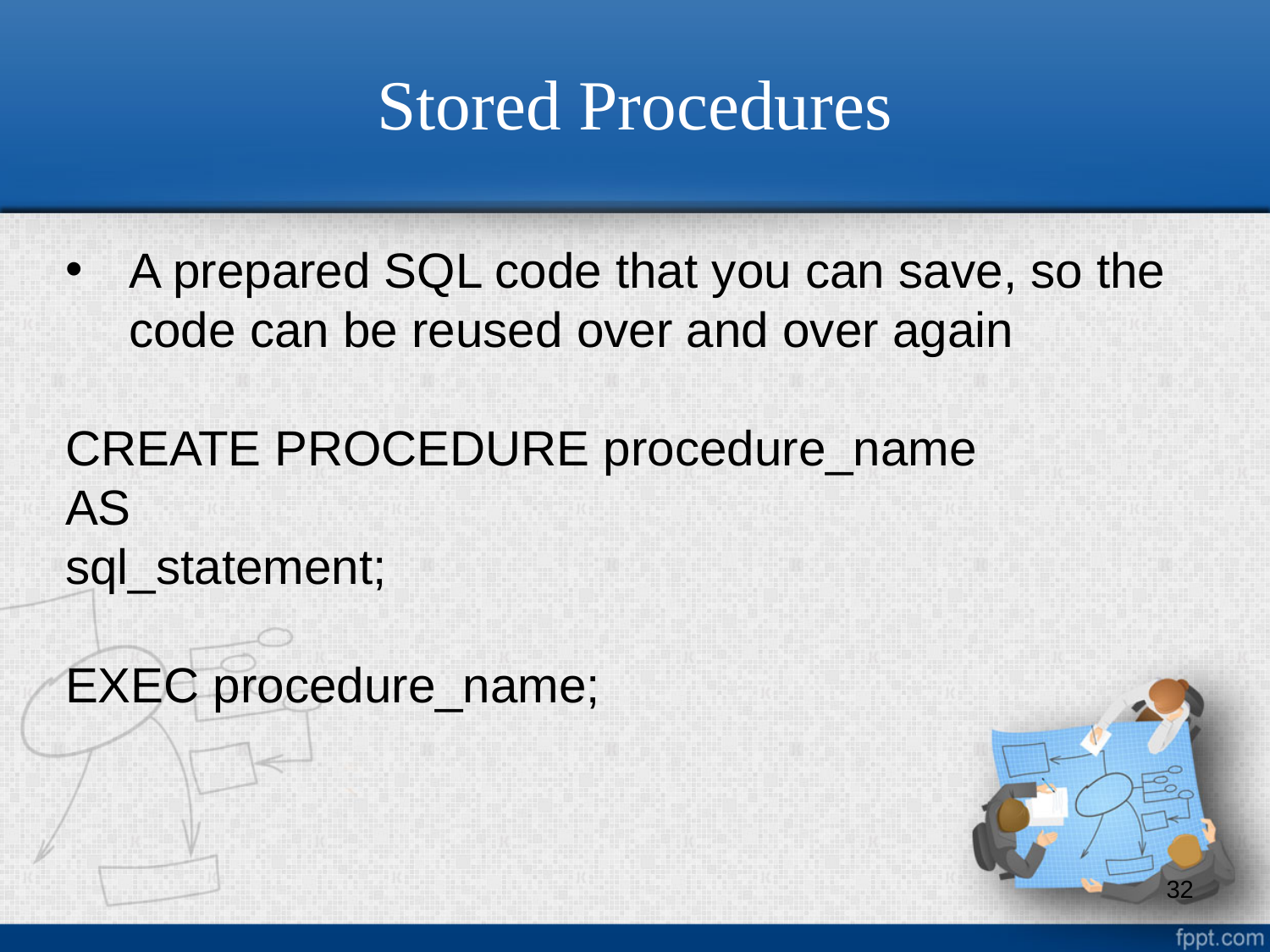

Stored Procedures
A prepared SQL code that you can save, so the code can be reused over and over again

CREATE PROCEDURE procedure_name
AS
sql_statement;

EXEC procedure_name;
32